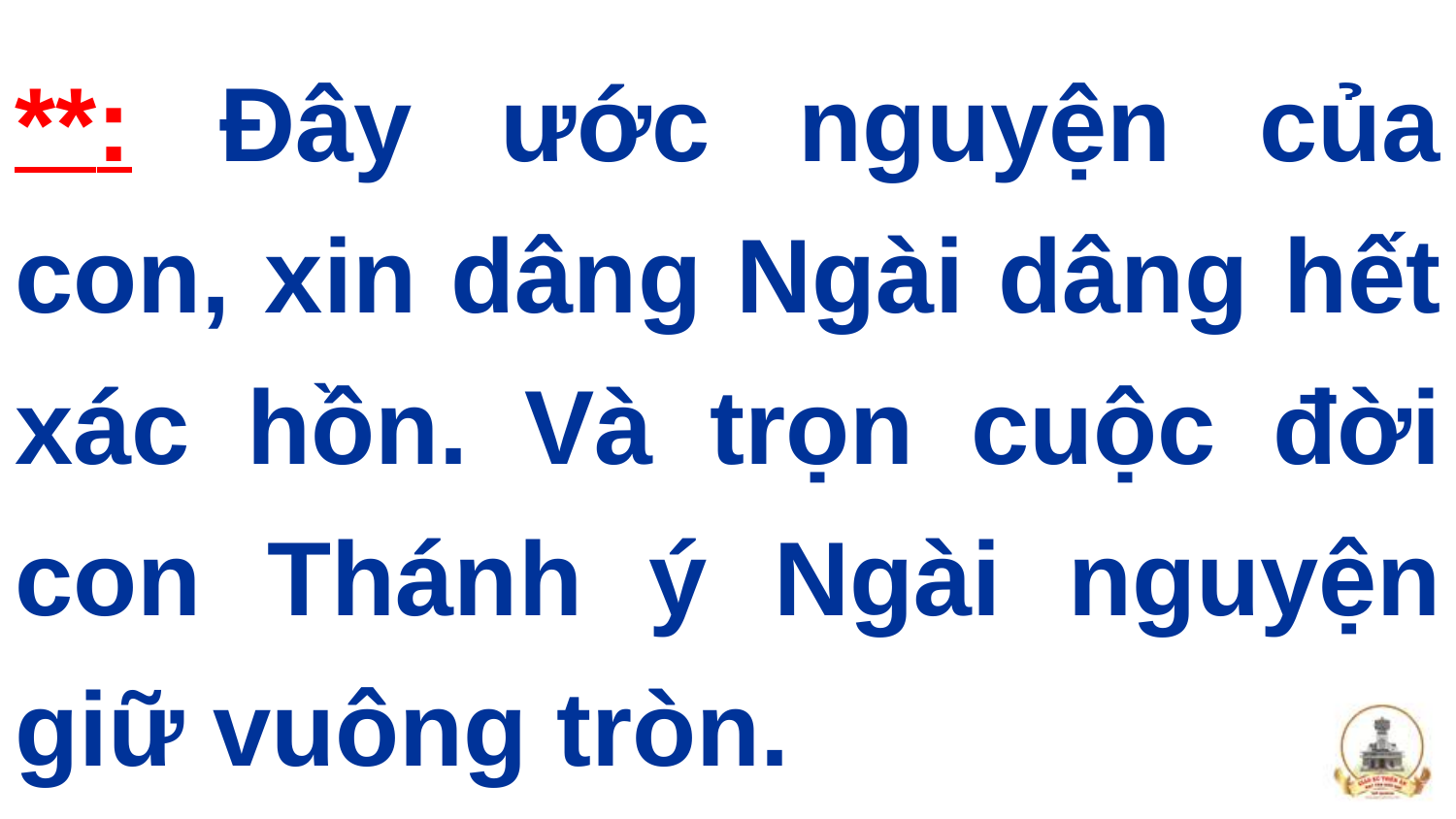

# **: Đây ước nguyện của con, xin dâng Ngài dâng hết xác hồn. Và trọn cuộc đời con Thánh ý Ngài nguyện giữ vuông tròn.